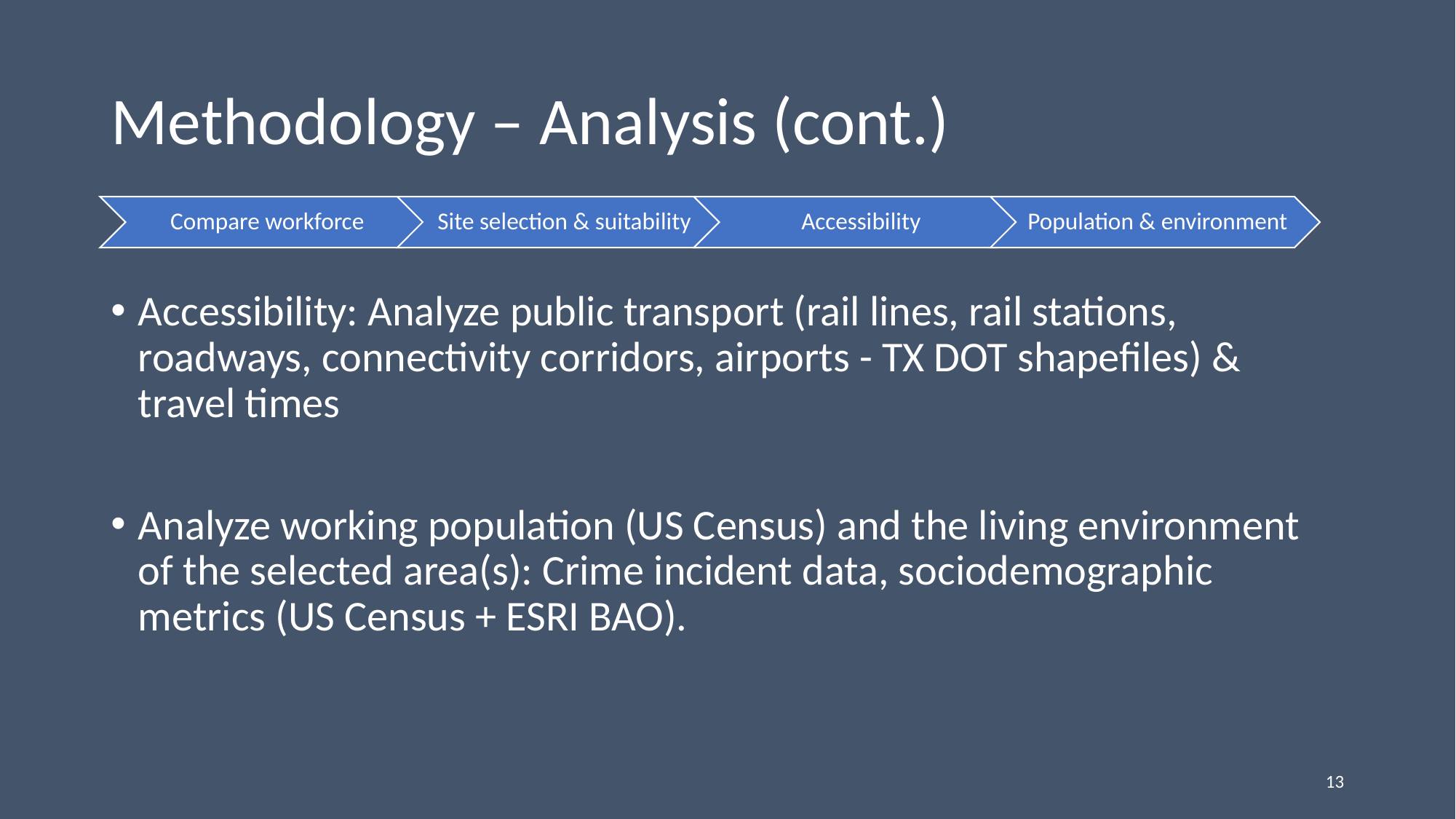

# Methodology – Analysis (cont.)
Compare workforce
Site selection & suitability
Accessibility
Population & environment

Accessibility: Analyze public transport (rail lines, rail stations, roadways, connectivity corridors, airports - TX DOT shapefiles) & travel times

Analyze working population (US Census) and the living environment of the selected area(s): Crime incident data, sociodemographic metrics (US Census + ESRI BAO).

13